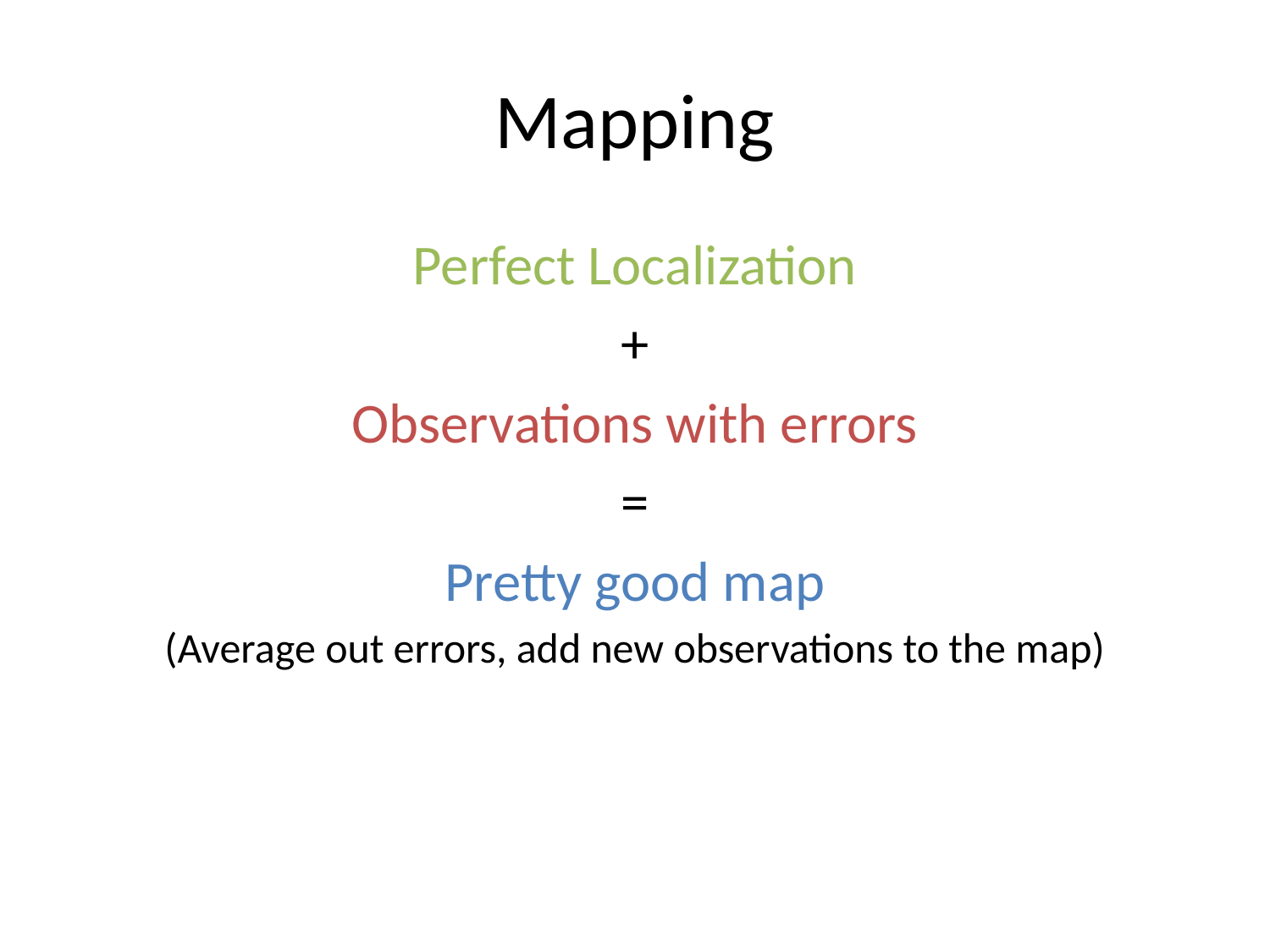

# Mapping
Perfect Localization
+
Observations with errors
=
Pretty good map
(Average out errors, add new observations to the map)